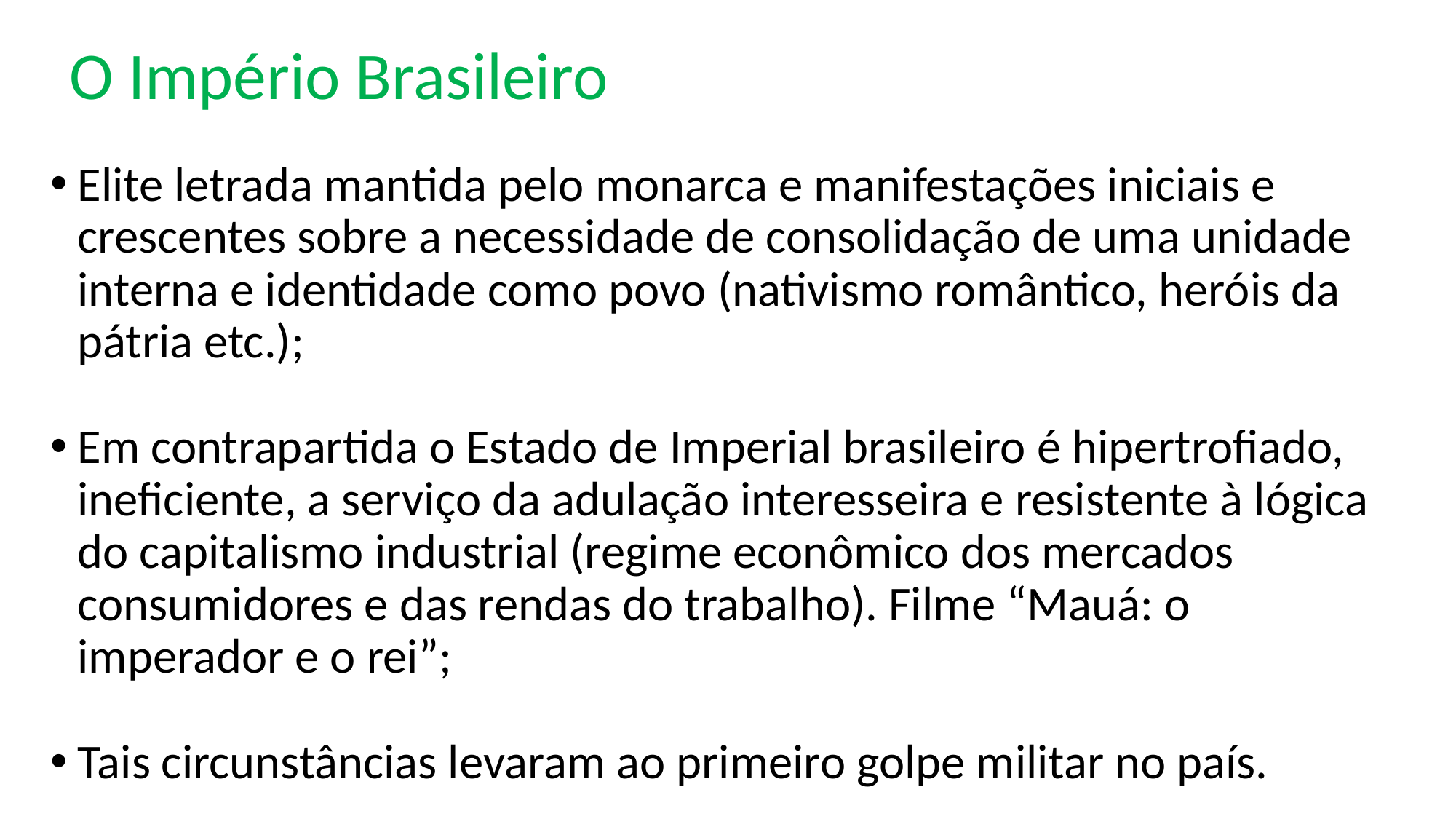

# O Império Brasileiro
Elite letrada mantida pelo monarca e manifestações iniciais e crescentes sobre a necessidade de consolidação de uma unidade interna e identidade como povo (nativismo romântico, heróis da pátria etc.);

Em contrapartida o Estado de Imperial brasileiro é hipertrofiado, ineficiente, a serviço da adulação interesseira e resistente à lógica do capitalismo industrial (regime econômico dos mercados consumidores e das rendas do trabalho). Filme “Mauá: o imperador e o rei”;

Tais circunstâncias levaram ao primeiro golpe militar no país.